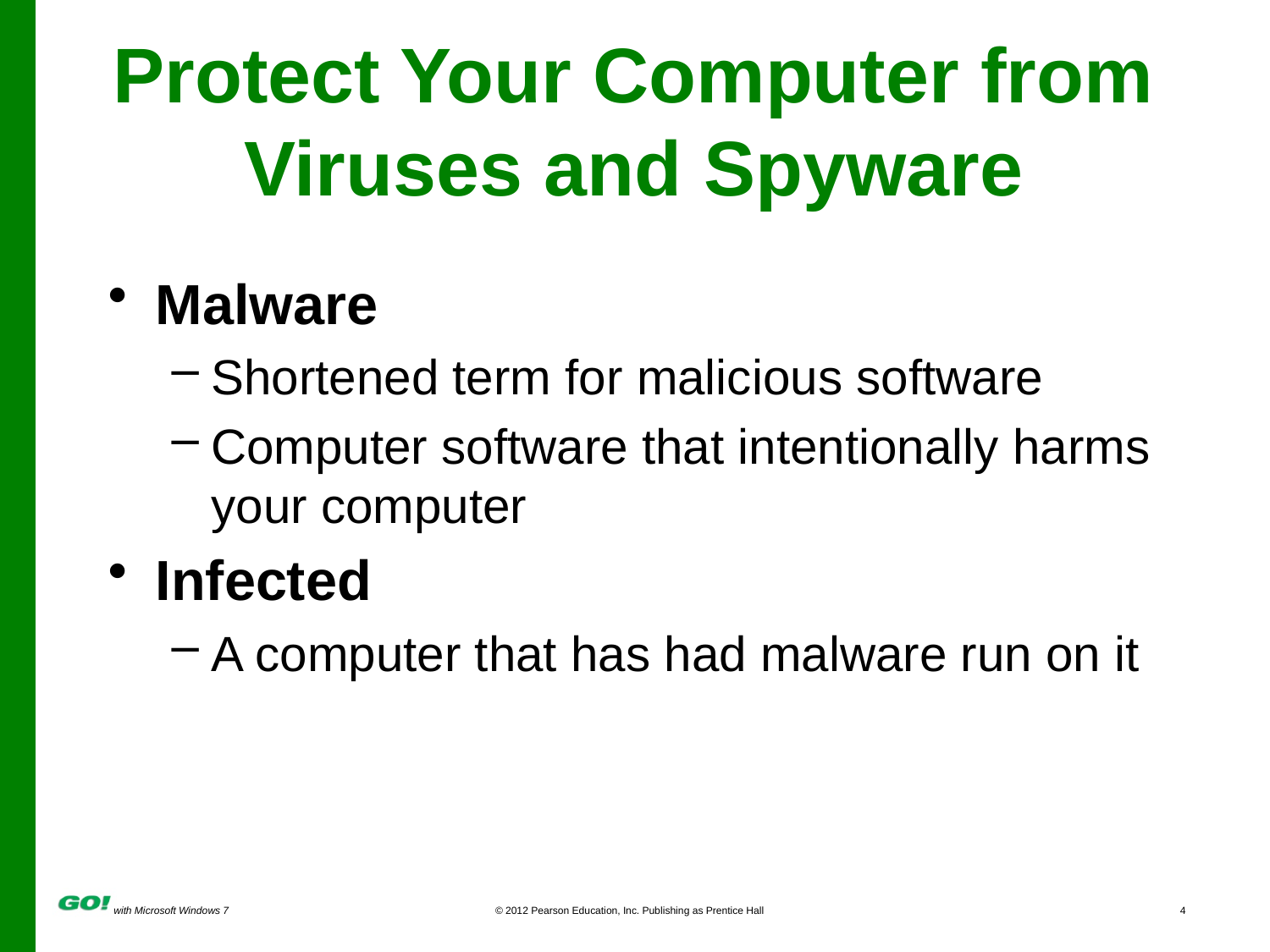

# Protect Your Computer from Viruses and Spyware
Malware
Shortened term for malicious software
Computer software that intentionally harms your computer
Infected
A computer that has had malware run on it